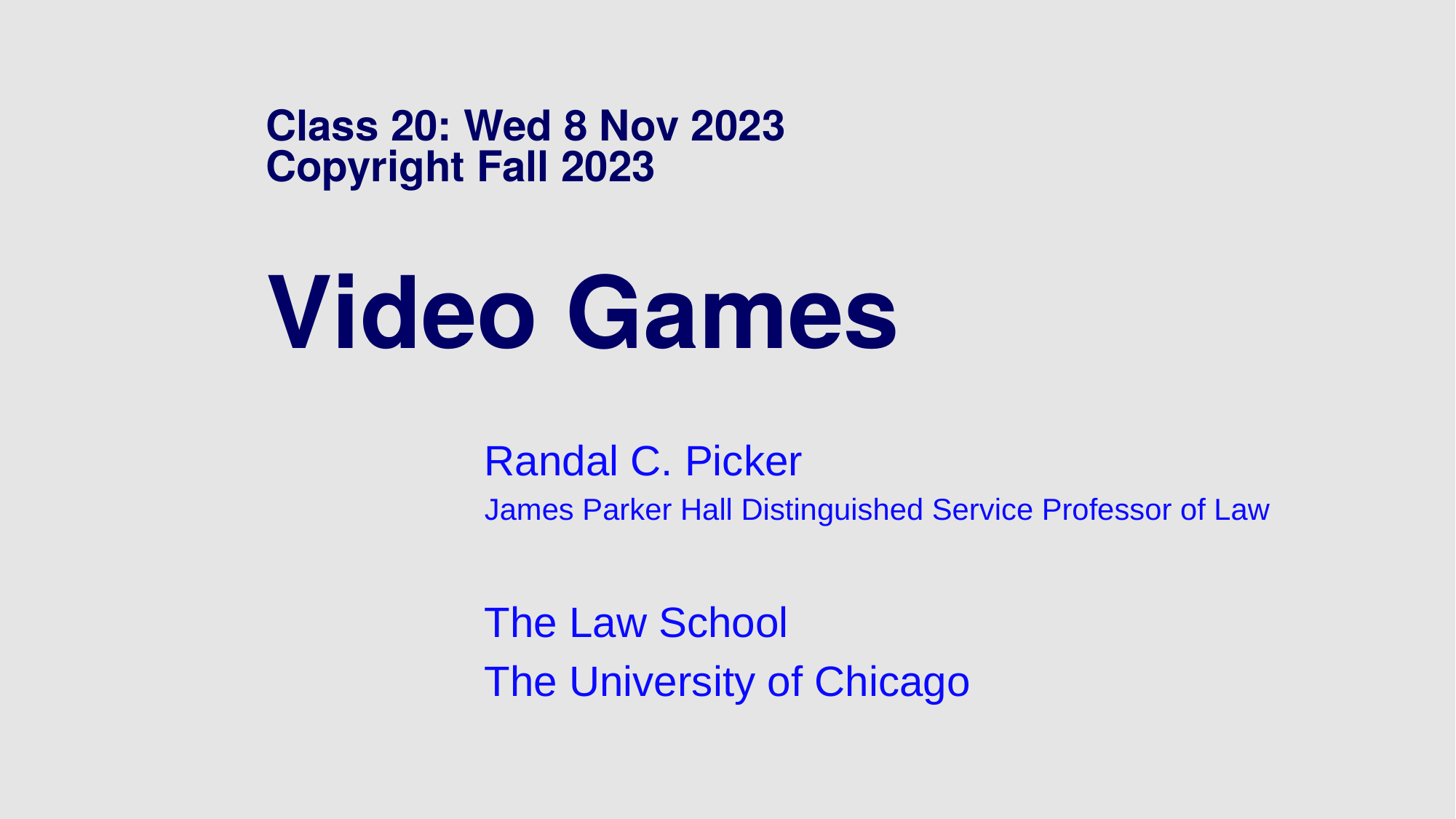

# Class 20: Wed 8 Nov 2023 Copyright Fall 2023 Video Games
Randal C. Picker
James Parker Hall Distinguished Service Professor of Law

The Law School
The University of Chicago